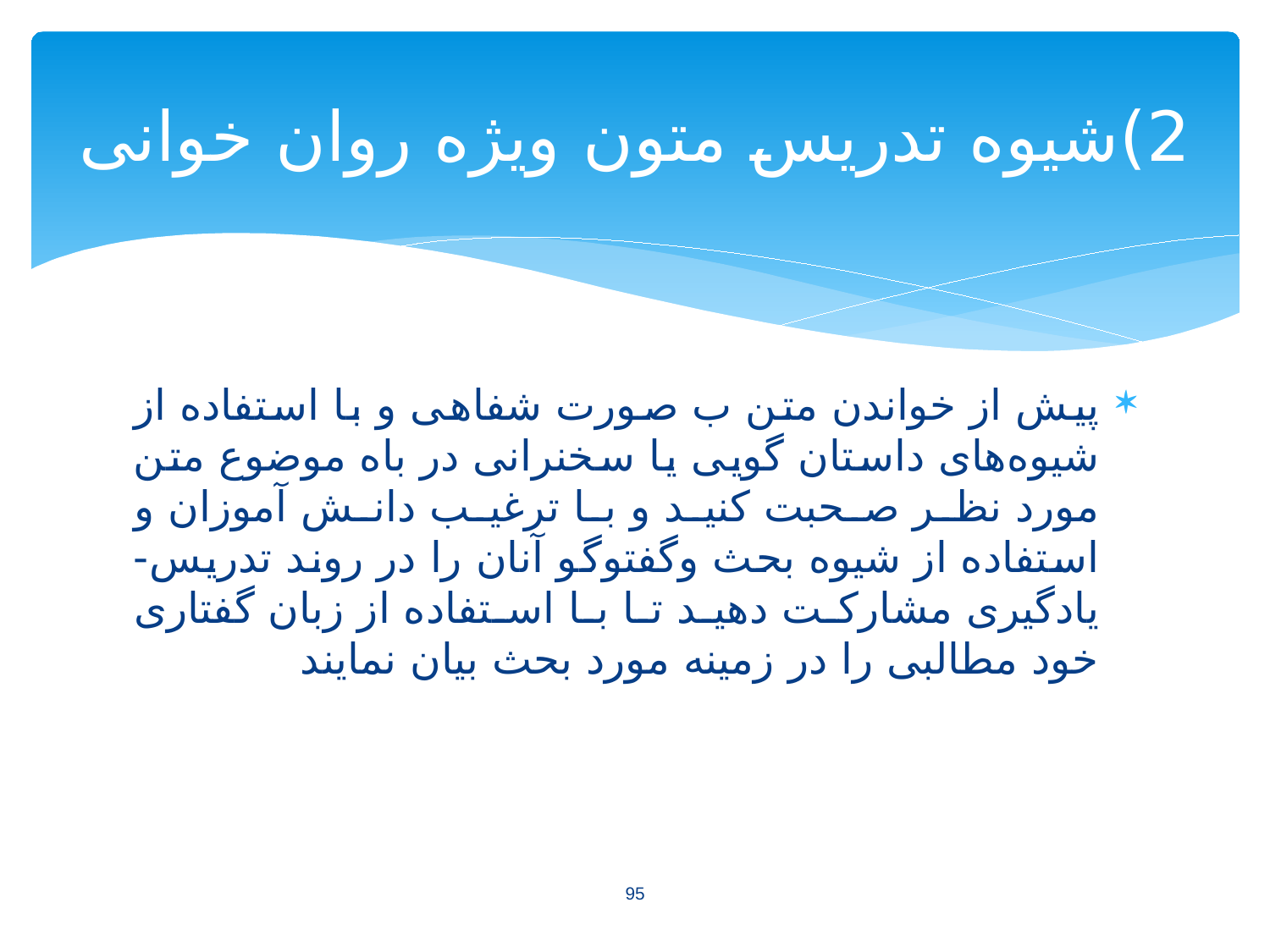

# 2)شیوه تدریس متون ویژه روان خوانی
پیش از خواندن متن ب صورت شفاهی و با استفاده از شیوه‌های داستان گویی یا سخنرانی در باه موضوع متن مورد نظر صحبت کنید و با ترغیب دانش آموزان و استفاده از شیوه بحث وگفتوگو آنان را در روند تدریس-یادگیری مشارکت دهید تا با استفاده از زبان گفتاری خود مطالبی را در زمینه مورد بحث بیان نمایند

95